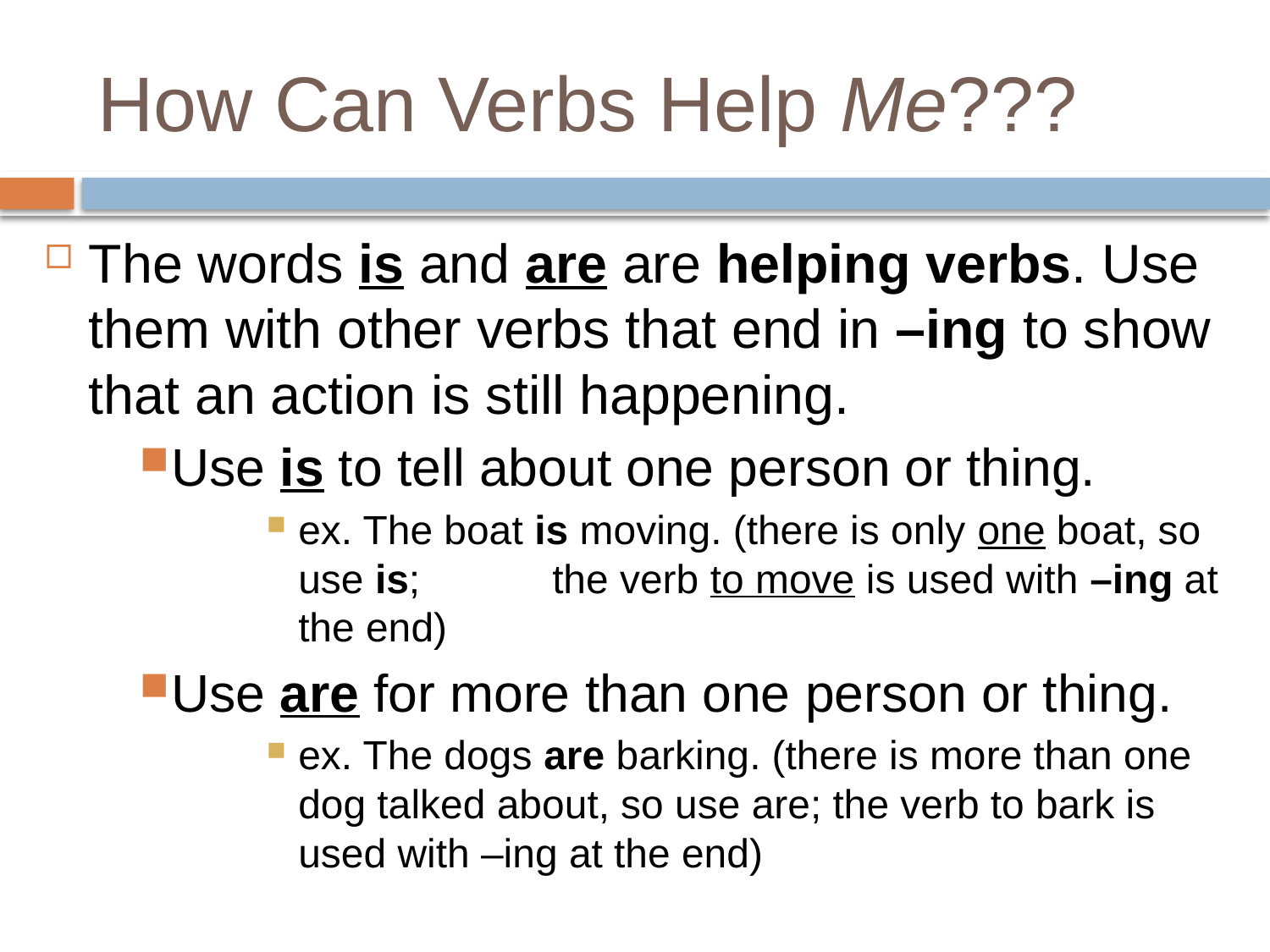

# How Can Verbs Help Me???
The words is and are are helping verbs. Use them with other verbs that end in –ing to show that an action is still happening.
Use is to tell about one person or thing.
ex. The boat is moving. (there is only one boat, so use is; 	the verb to move is used with –ing at the end)
Use are for more than one person or thing.
ex. The dogs are barking. (there is more than one dog talked about, so use are; the verb to bark is used with –ing at the end)